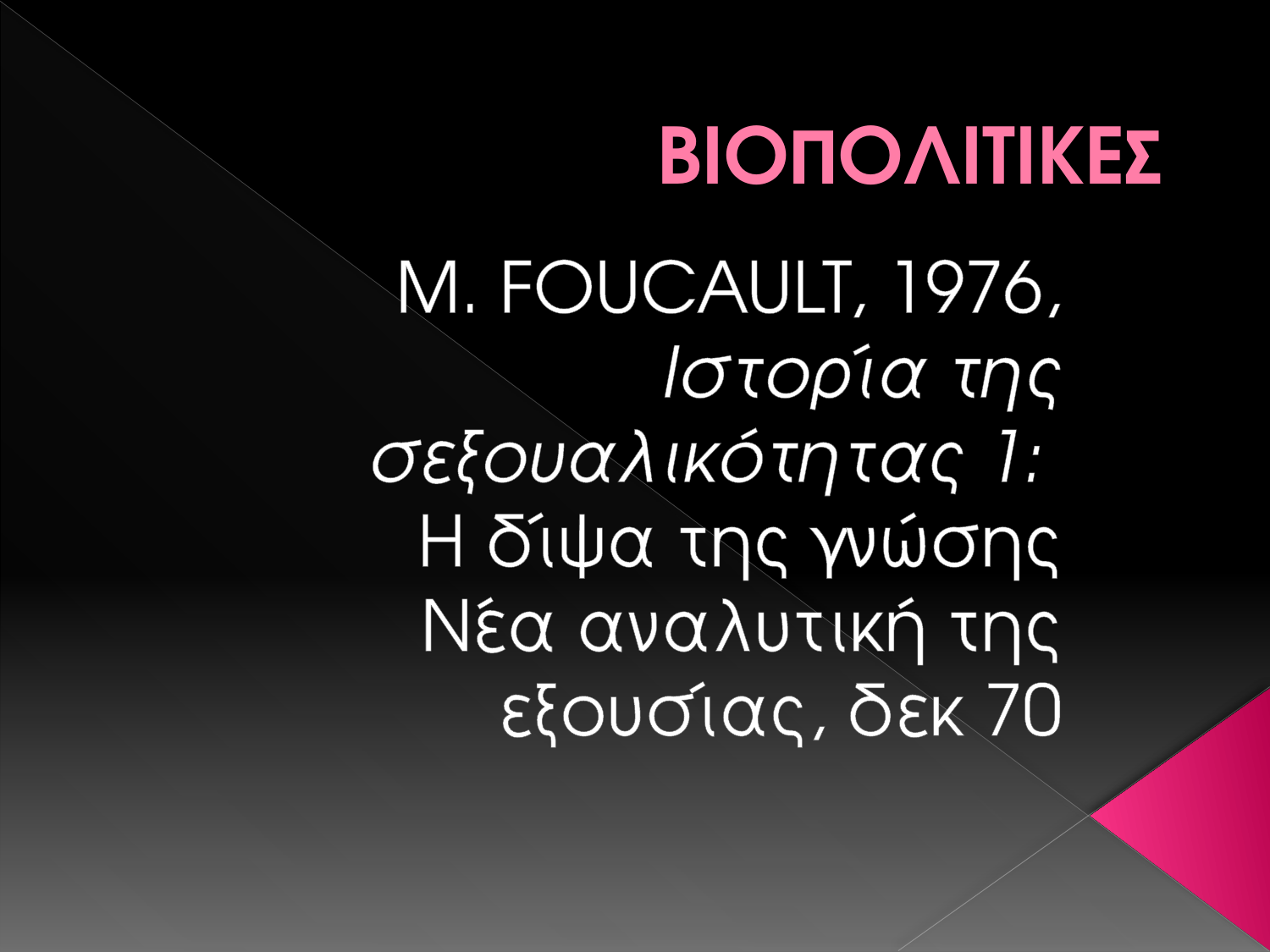

# ΒΙΟΠΟΛΙΤΙΚΕΣ
M. FOUCAULT, 1976, Ιστορία της σεξουαλικότητας 1:
Η δίψα της γνώσης
Νέα αναλυτική της εξουσίας, δεκ 70